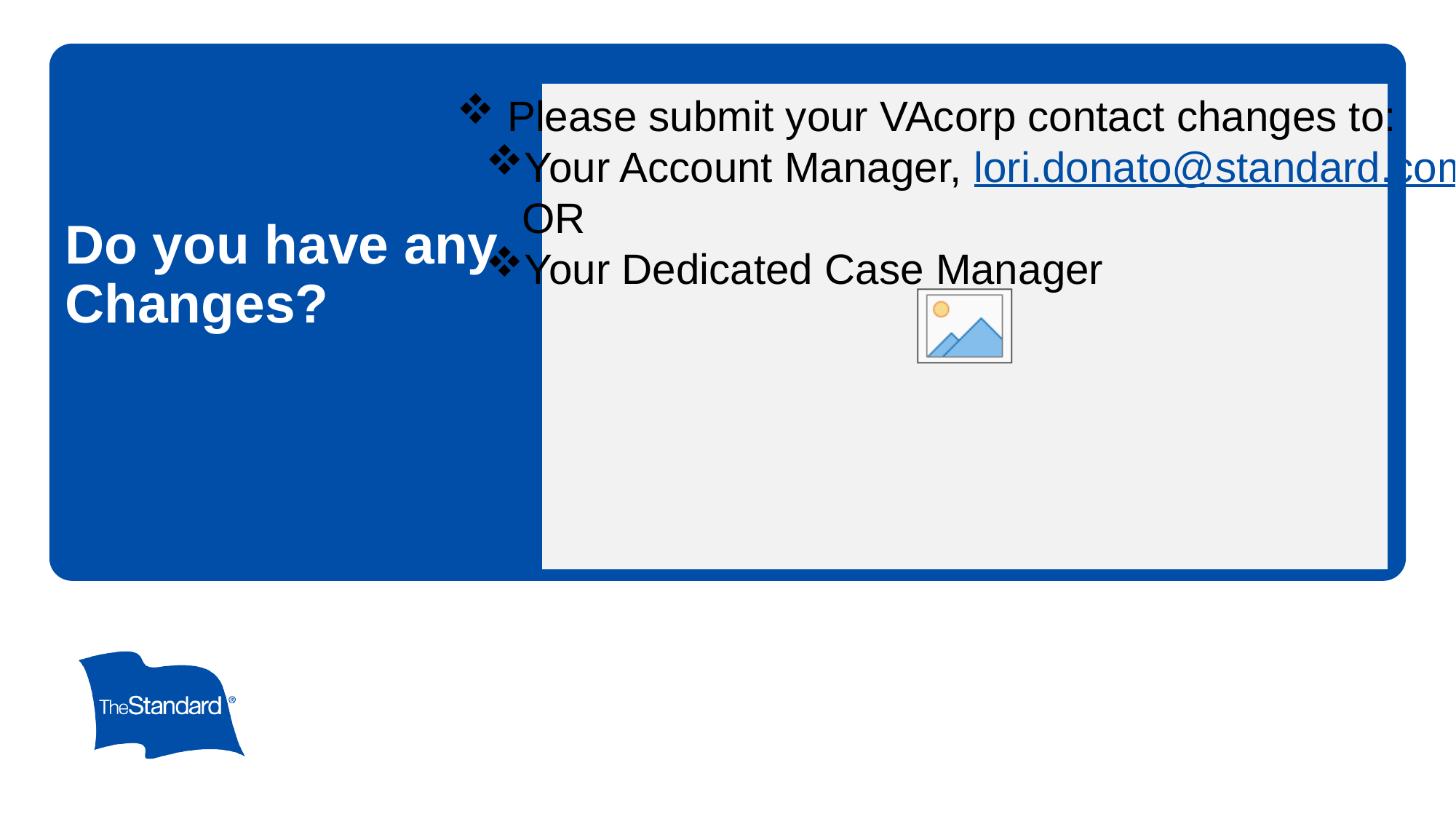

Please submit your VAcorp contact changes to:
Your Account Manager, lori.donato@standard.com
OR
Your Dedicated Case Manager

# Do you have any Changes?